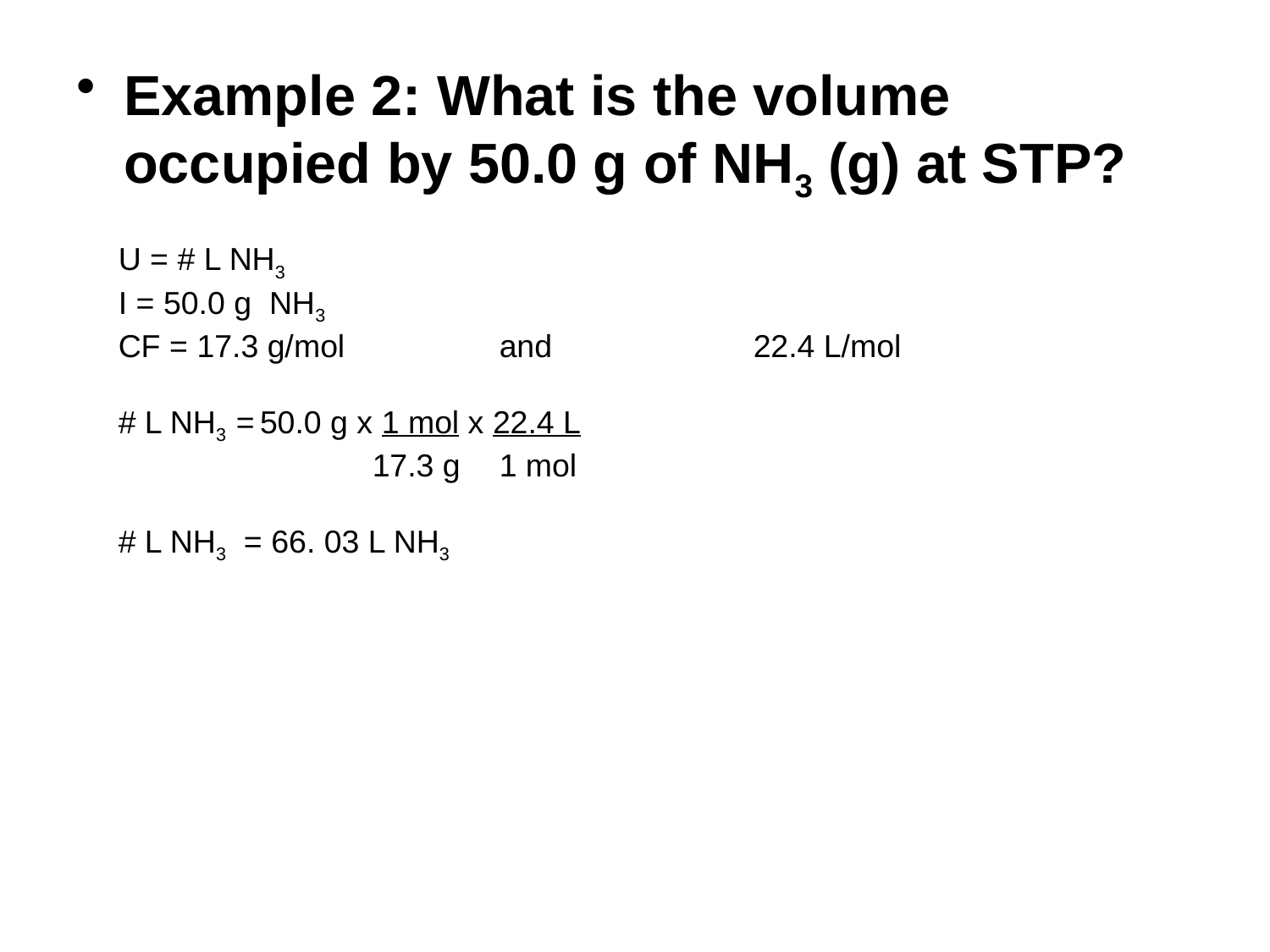

Example 2: What is the volume occupied by 50.0 g of NH3 (g) at STP?

U = # L NH3
I = 50.0 g  NH3
CF = 17.3 g/mol		and		22.4 L/mol

# L NH3  = 50.0 g x 1 mol x 22.4 L
		17.3 g	1 mol

# L NH3  = 66. 03 L NH3